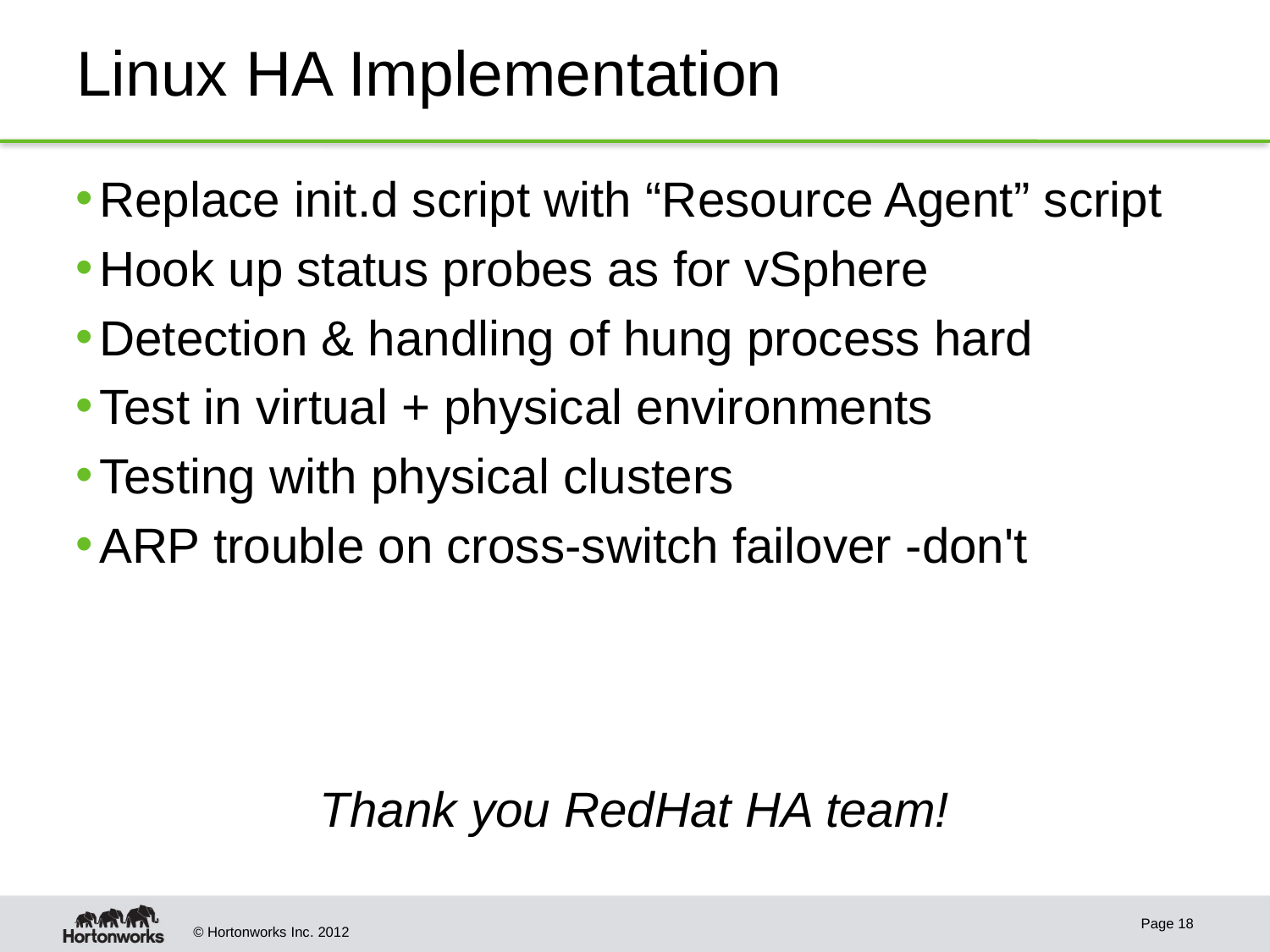

# Linux HA Implementation
Replace init.d script with “Resource Agent” script
Hook up status probes as for vSphere
Detection & handling of hung process hard
Test in virtual + physical environments
Testing with physical clusters
ARP trouble on cross-switch failover -don't

Thank you RedHat HA team!
Page 18